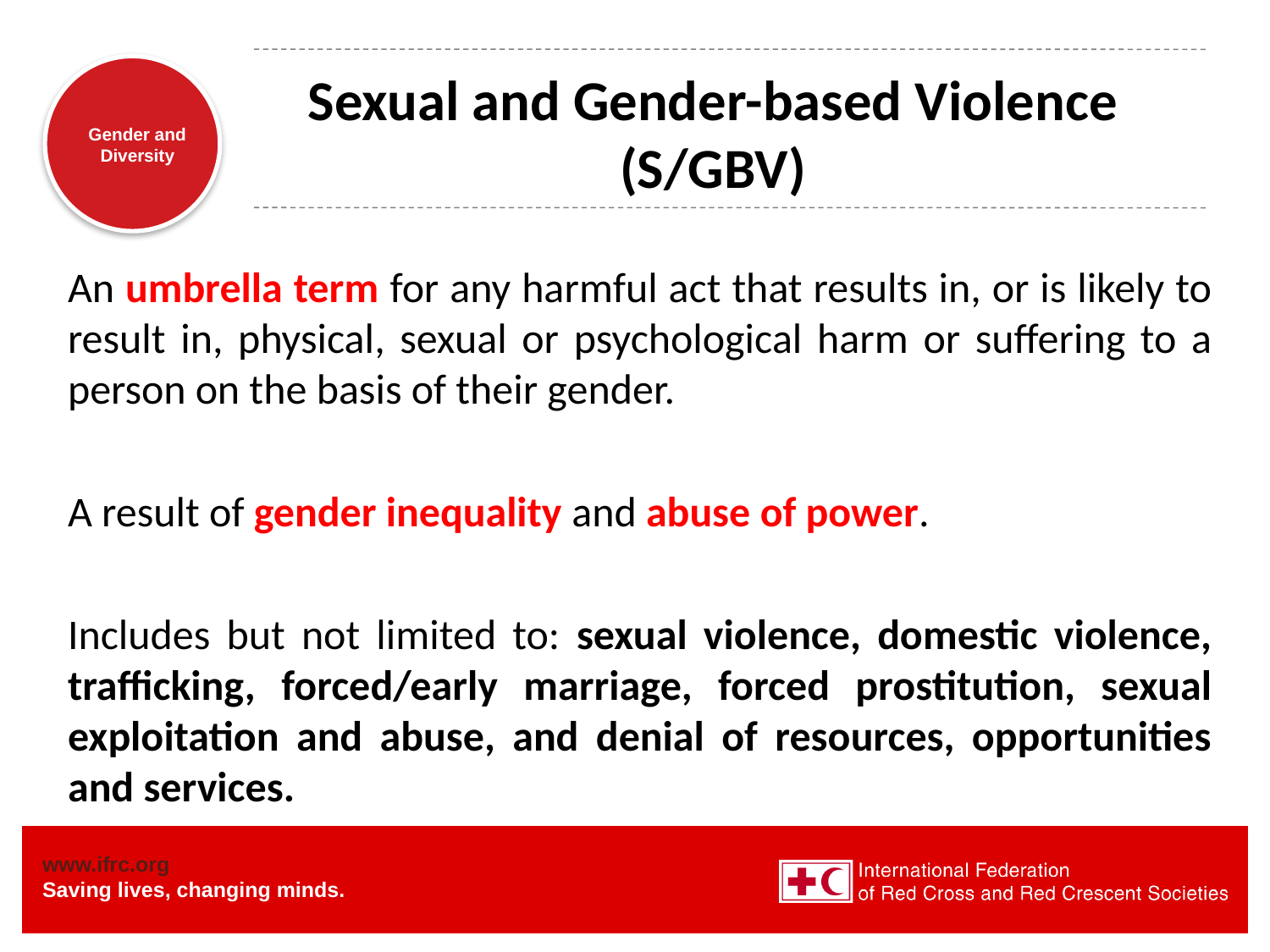

# Sexual and Gender-based Violence (S/GBV)
An umbrella term for any harmful act that results in, or is likely to result in, physical, sexual or psychological harm or suffering to a person on the basis of their gender.

A result of gender inequality and abuse of power.

Includes but not limited to: sexual violence, domestic violence, trafficking, forced/early marriage, forced prostitution, sexual exploitation and abuse, and denial of resources, opportunities and services.